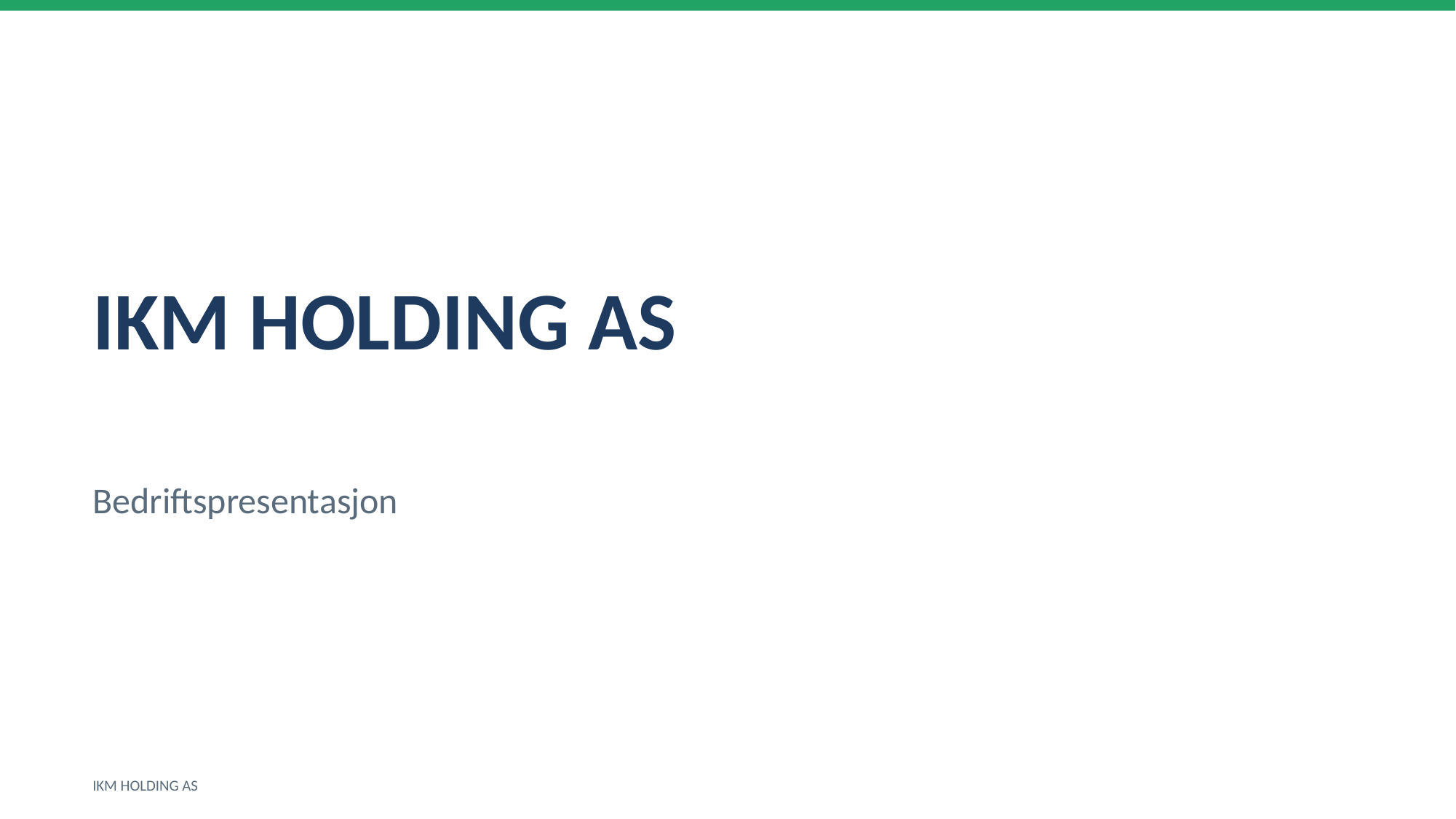

IKM HOLDING AS
Bedriftspresentasjon
IKM HOLDING AS